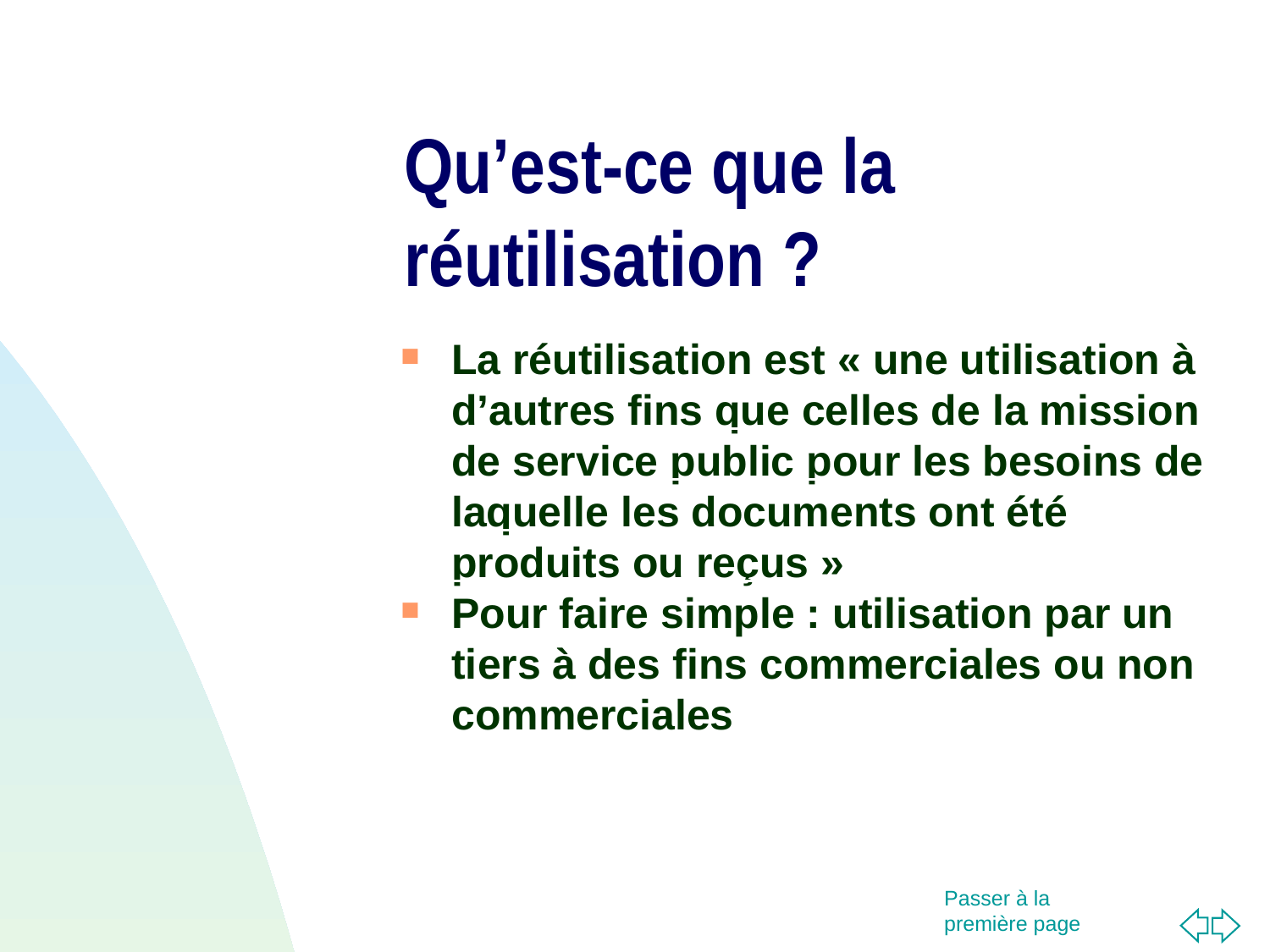

Qu’est-ce que la réutilisation ?

La réutilisation est « une utilisation à d’autres fins que celles de la mission de service public pour les besoins de laquelle les documents ont été produits ou reçus »
Pour faire simple : utilisation par un tiers à des fins commerciales ou non commerciales